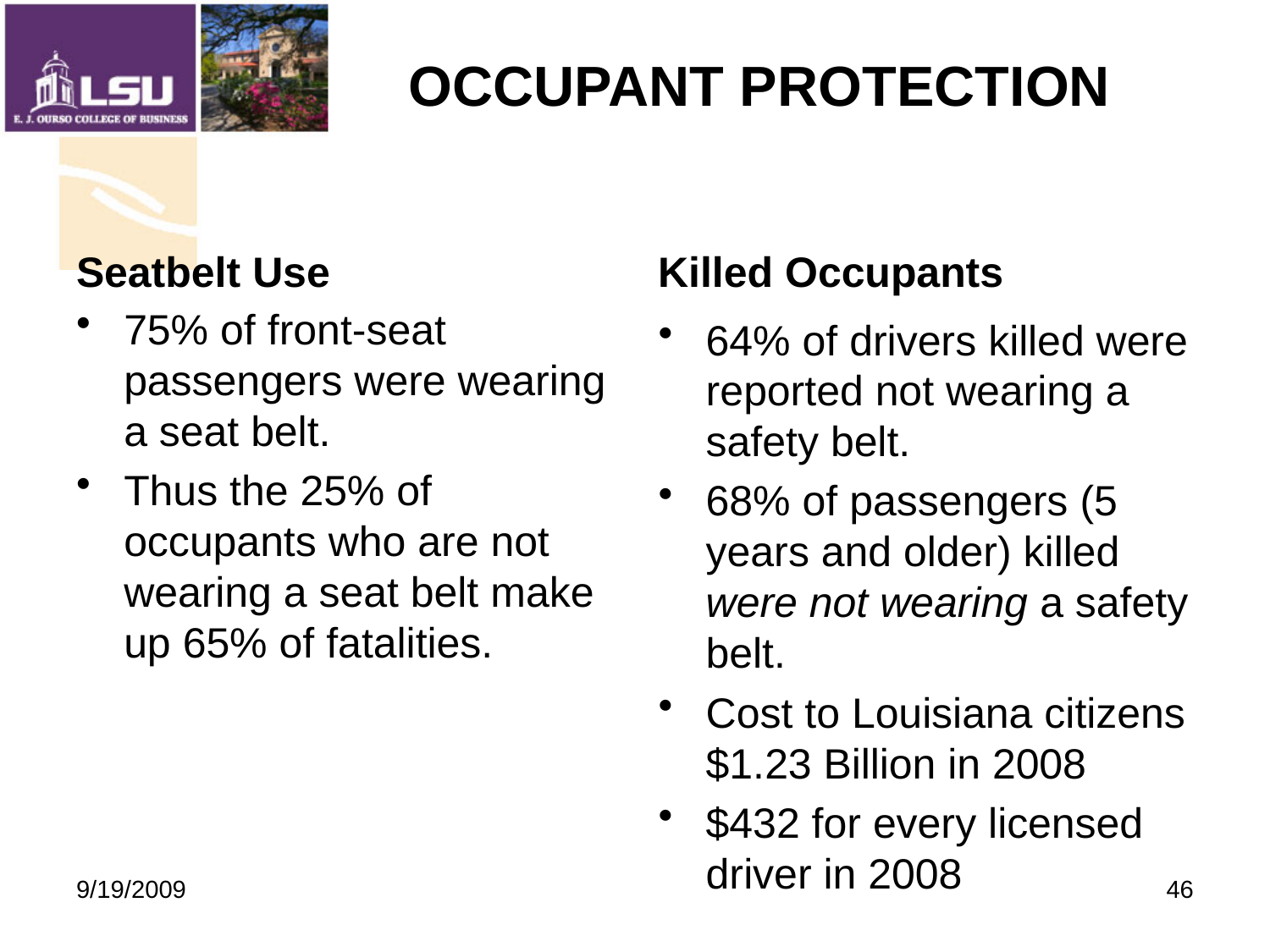

# Occupant protection
Seatbelt Use
Killed Occupants
75% of front-seat passengers were wearing a seat belt.
Thus the 25% of  occupants who are not wearing a seat belt make up 65% of fatalities.

64% of drivers killed were reported not wearing a safety belt.
68% of passengers (5 years and older) killed were not wearing a safety belt.
Cost to Louisiana citizens $1.23 Billion in 2008
$432 for every licensed driver in 2008

9/19/2009
46